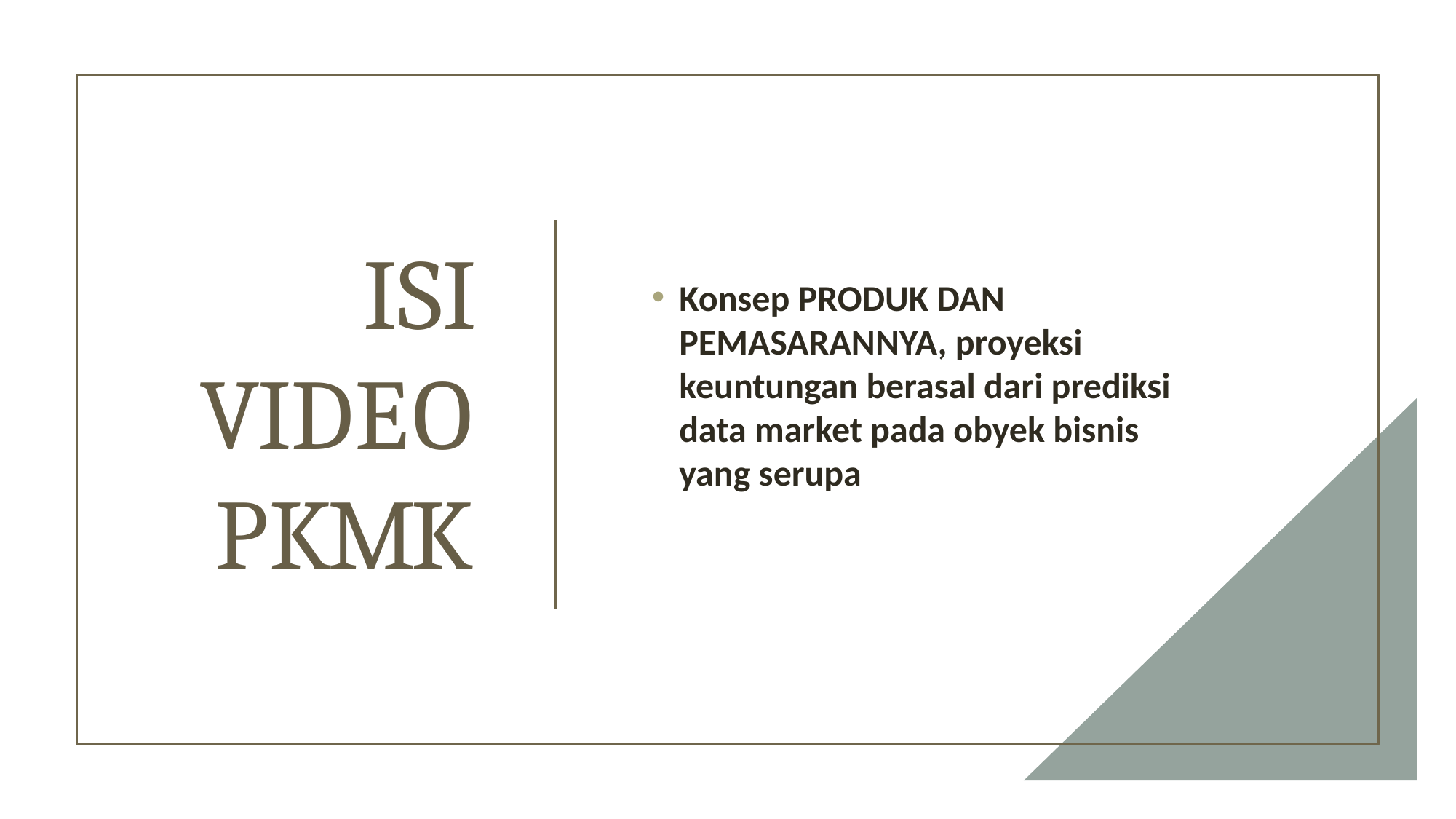

# ISI VIDEO PKMK
Konsep PRODUK DAN PEMASARANNYA, proyeksi keuntungan berasal dari prediksi data market pada obyek bisnis yang serupa